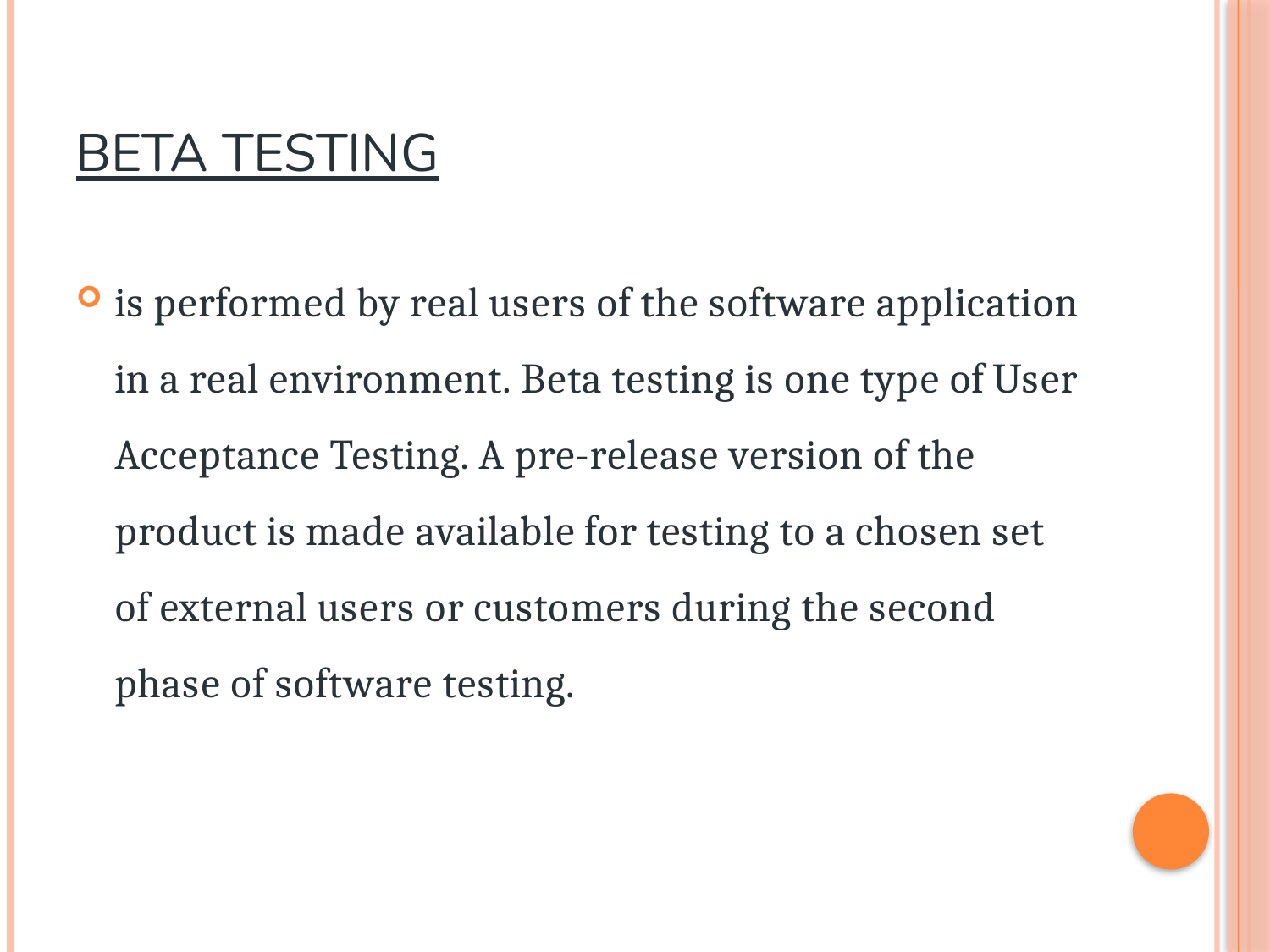

# Beta Testing
is performed by real users of the software application in a real environment. Beta testing is one type of User Acceptance Testing. A pre-release version of the product is made available for testing to a chosen set of external users or customers during the second phase of software testing.